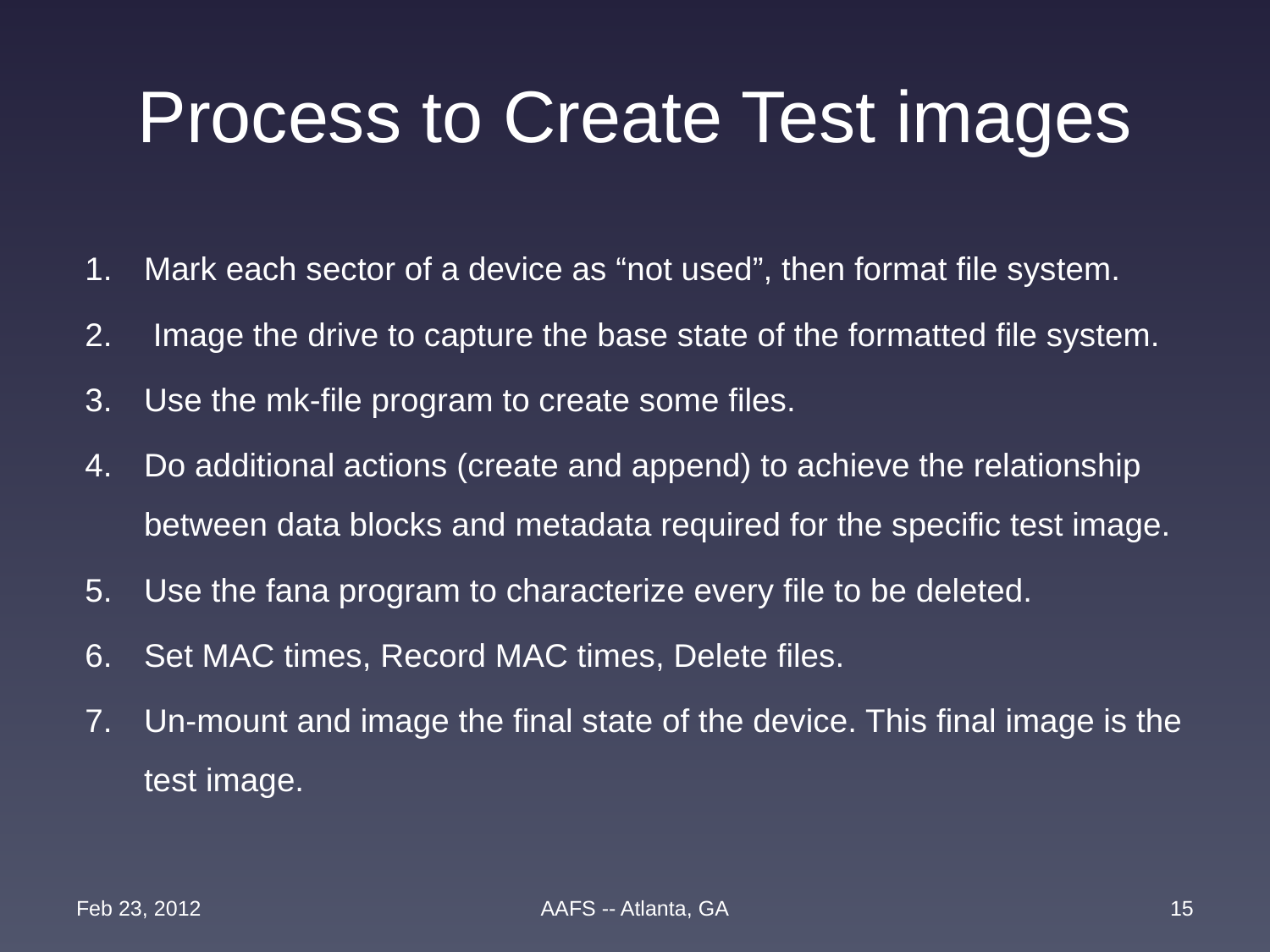

# Process to Create Test images
Mark each sector of a device as “not used”, then format file system.
 Image the drive to capture the base state of the formatted file system.
Use the mk-file program to create some files.
Do additional actions (create and append) to achieve the relationship between data blocks and metadata required for the specific test image.
Use the fana program to characterize every file to be deleted.
Set MAC times, Record MAC times, Delete files.
Un-mount and image the final state of the device. This final image is the test image.

Feb 23, 2012
AAFS -- Atlanta, GA
15